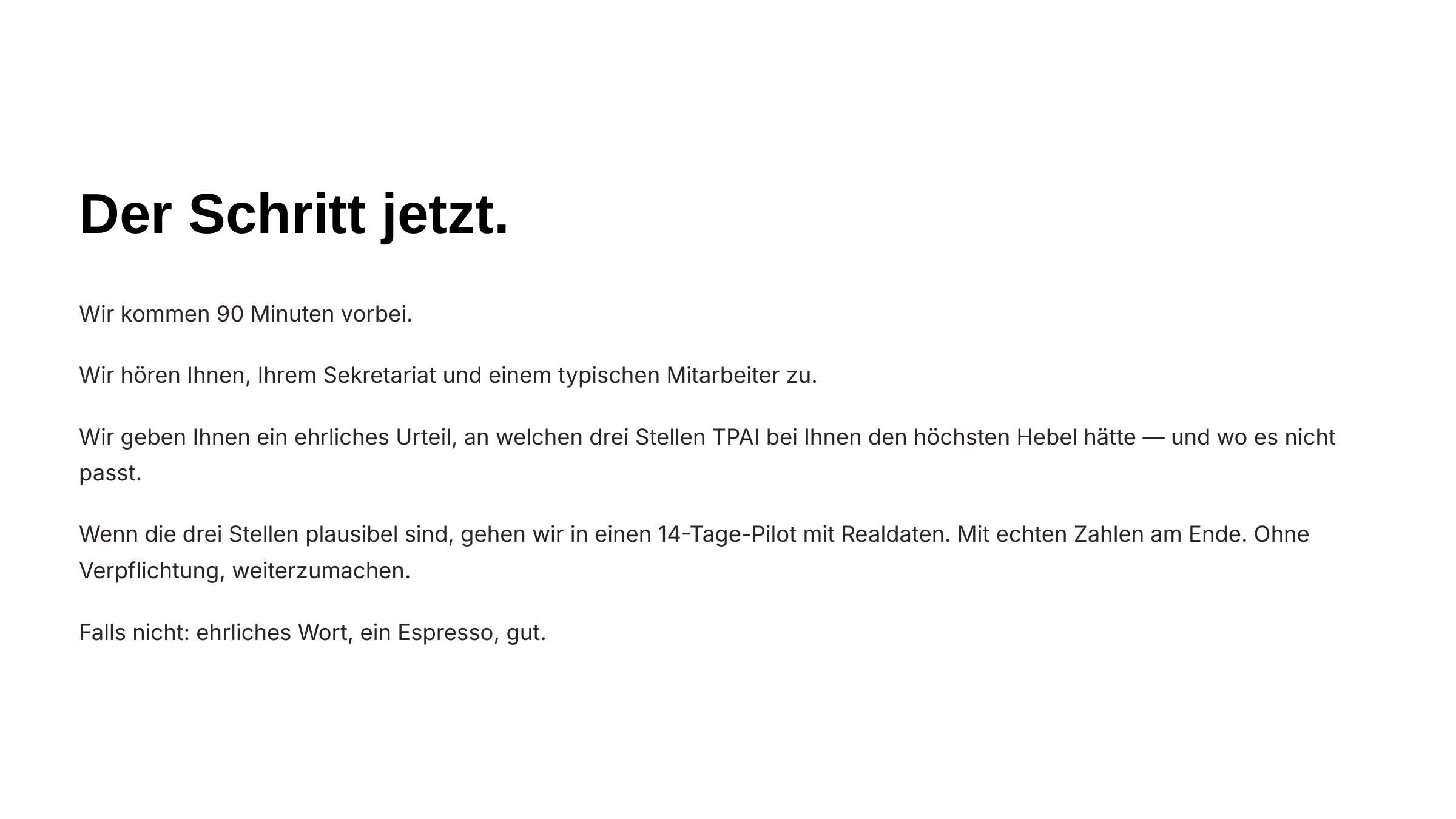

Der Schritt jetzt.
Wir kommen 90 Minuten vorbei.
Wir hören Ihnen, Ihrem Sekretariat und einem typischen Mitarbeiter zu.
Wir geben Ihnen ein ehrliches Urteil, an welchen drei Stellen TPAI bei Ihnen den höchsten Hebel hätte — und wo es nicht passt.
Wenn die drei Stellen plausibel sind, gehen wir in einen 14-Tage-Pilot mit Realdaten. Mit echten Zahlen am Ende. Ohne Verpflichtung, weiterzumachen.
Falls nicht: ehrliches Wort, ein Espresso, gut.